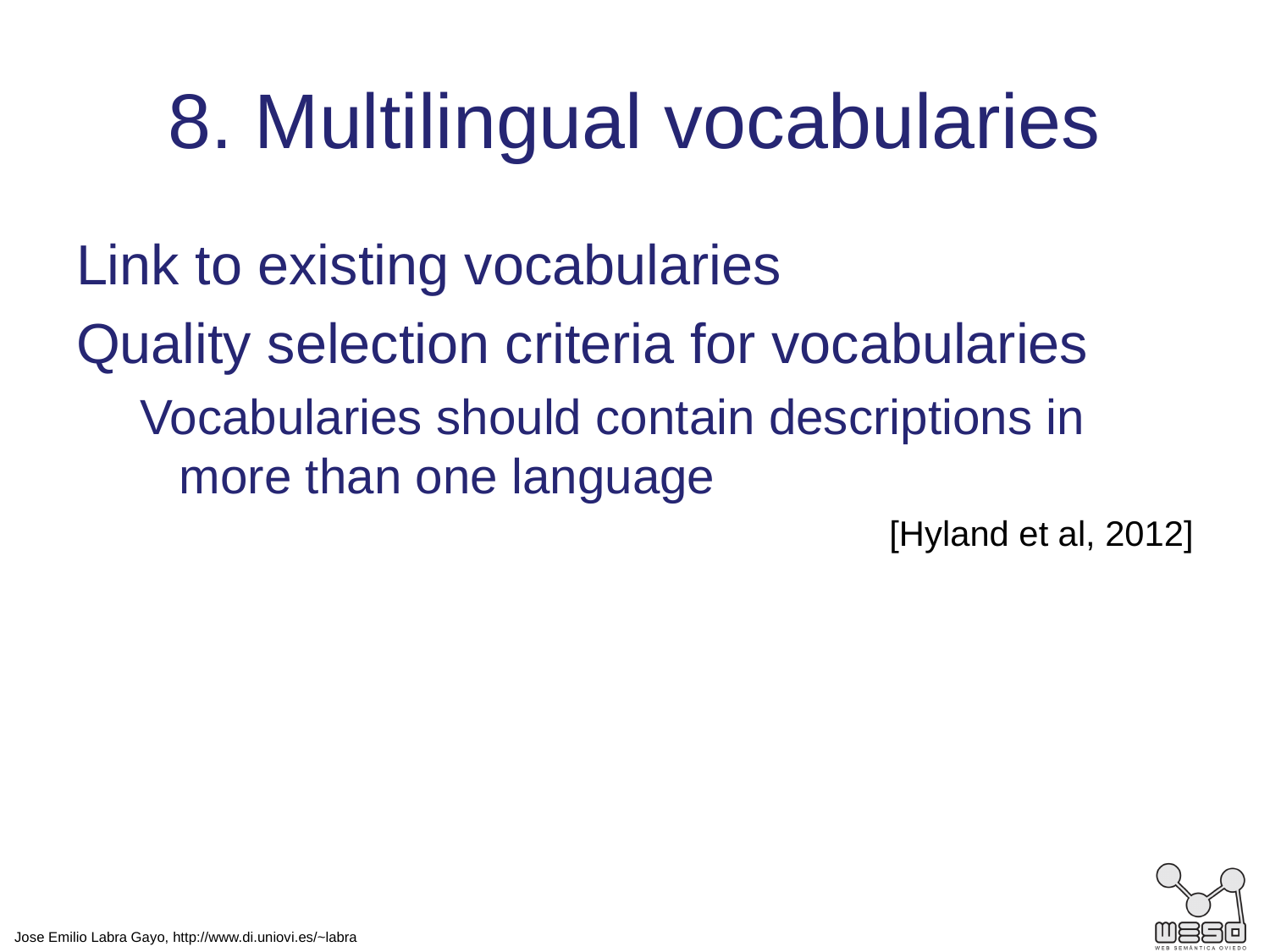

# 8. Multilingual vocabularies
Link to existing vocabularies
Quality selection criteria for vocabularies
Vocabularies should contain descriptions in more than one language
[Hyland et al, 2012]